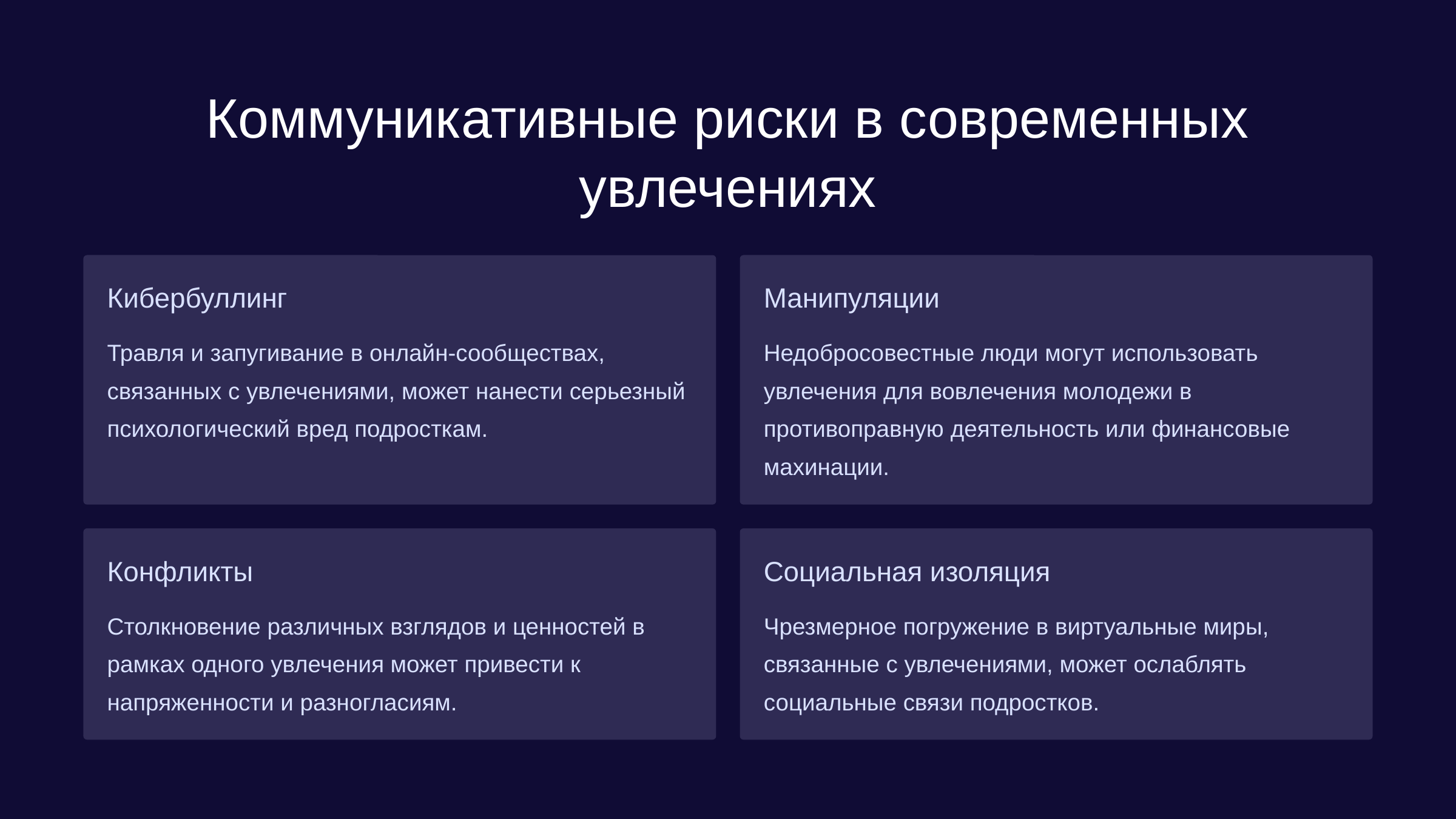

newUROKI.net
Коммуникативные риски в современных увлечениях

Кибербуллинг
Манипуляции
Травля и запугивание в онлайн-сообществах, связанных с увлечениями, может нанести серьезный психологический вред подросткам.
Недобросовестные люди могут использовать увлечения для вовлечения молодежи в противоправную деятельность или финансовые махинации.

Конфликты
Социальная изоляция
Столкновение различных взглядов и ценностей в рамках одного увлечения может привести к напряженности и разногласиям.
Чрезмерное погружение в виртуальные миры, связанные с увлечениями, может ослаблять социальные связи подростков.